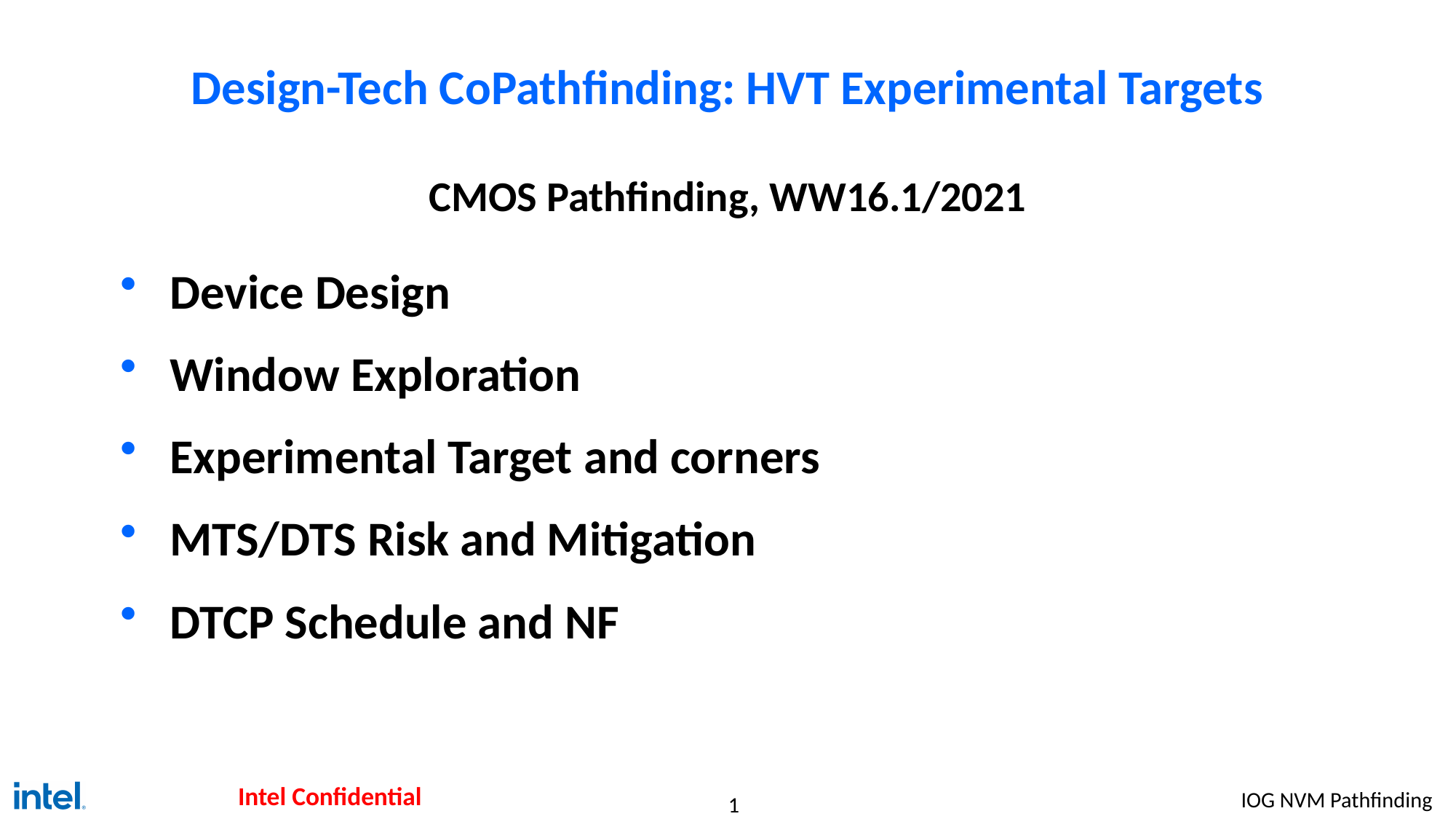

# Design-Tech CoPathfinding: HVT Experimental Targets
CMOS Pathfinding, WW16.1/2021
Device Design
Window Exploration
Experimental Target and corners
MTS/DTS Risk and Mitigation
DTCP Schedule and NF